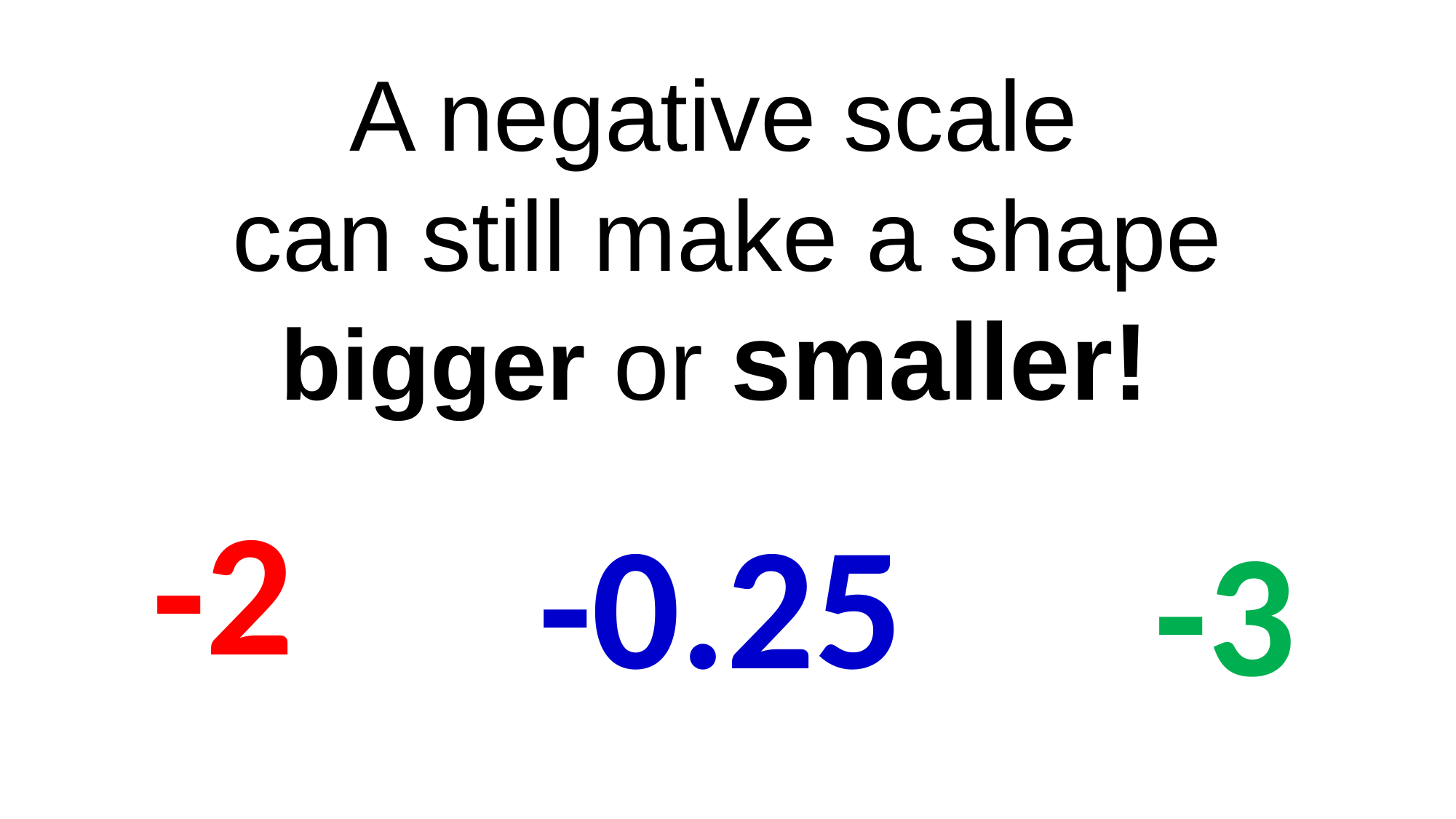

A negative scale
can still make a shape bigger or smaller!
-2
-0.25
-3